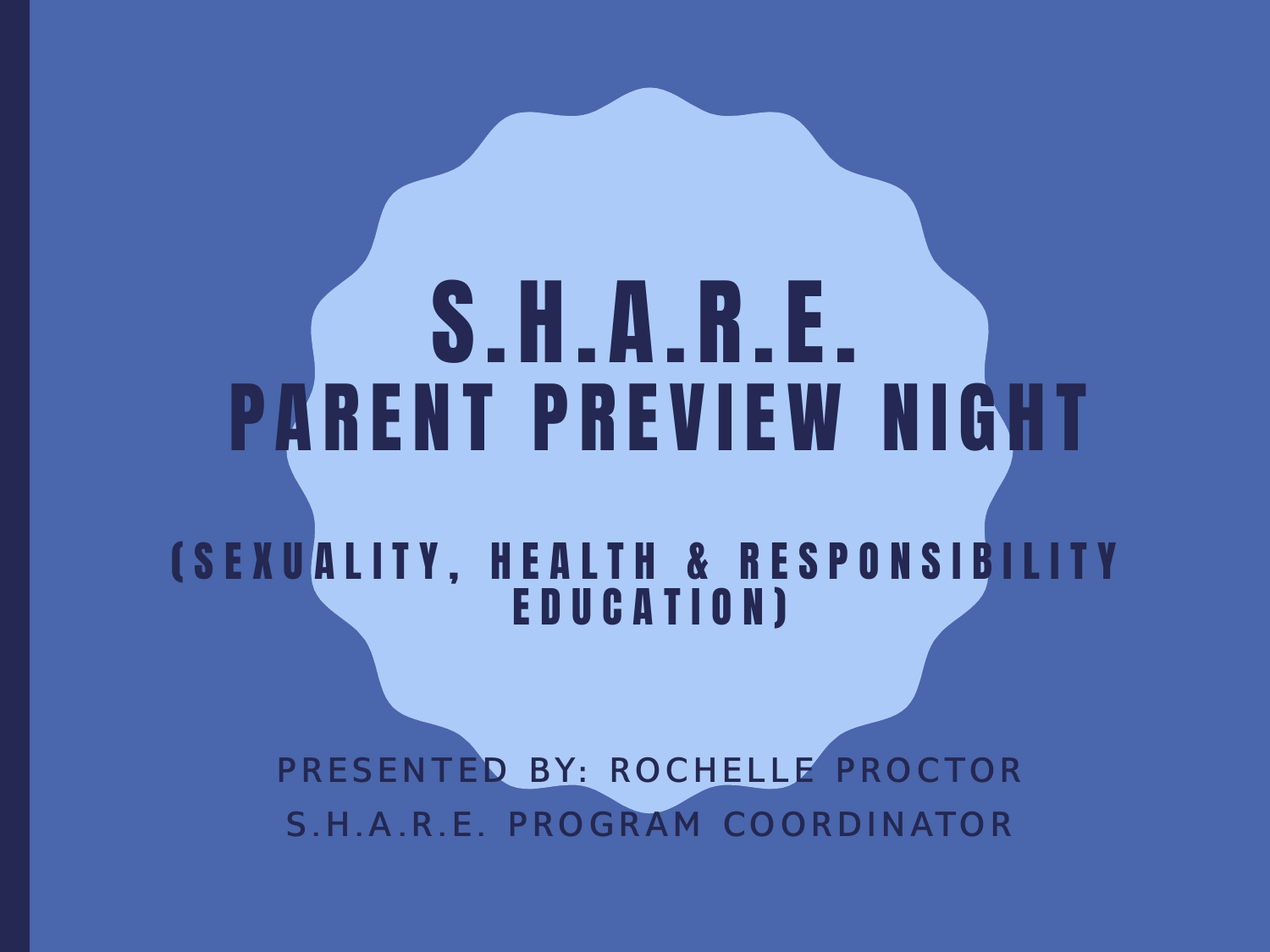

# S.H.A.R.E. Parent Preview Night (Sexuality, Health & Responsibility Education)
Presented By: Rochelle proctor
S.H.A.R.E. Program Coordinator